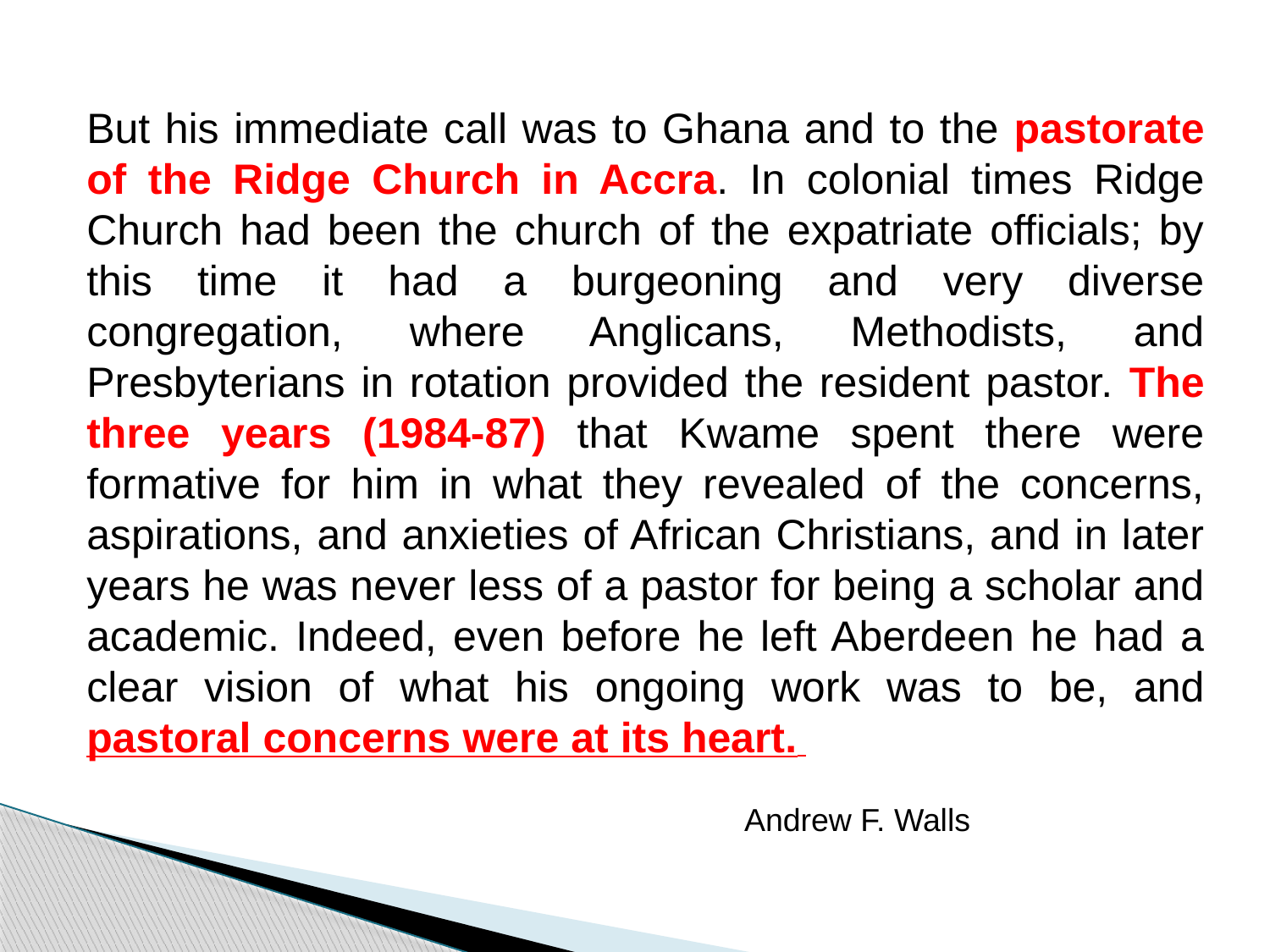

But his immediate call was to Ghana and to the pastorate of the Ridge Church in Accra. In colonial times Ridge Church had been the church of the expatriate officials; by this time it had a burgeoning and very diverse congregation, where Anglicans, Methodists, and Presbyterians in rotation provided the resident pastor. The three years (1984-87) that Kwame spent there were formative for him in what they revealed of the concerns, aspirations, and anxieties of African Christians, and in later years he was never less of a pastor for being a scholar and academic. Indeed, even before he left Aberdeen he had a clear vision of what his ongoing work was to be, and pastoral concerns were at its heart.

                                                                          Andrew F. Walls